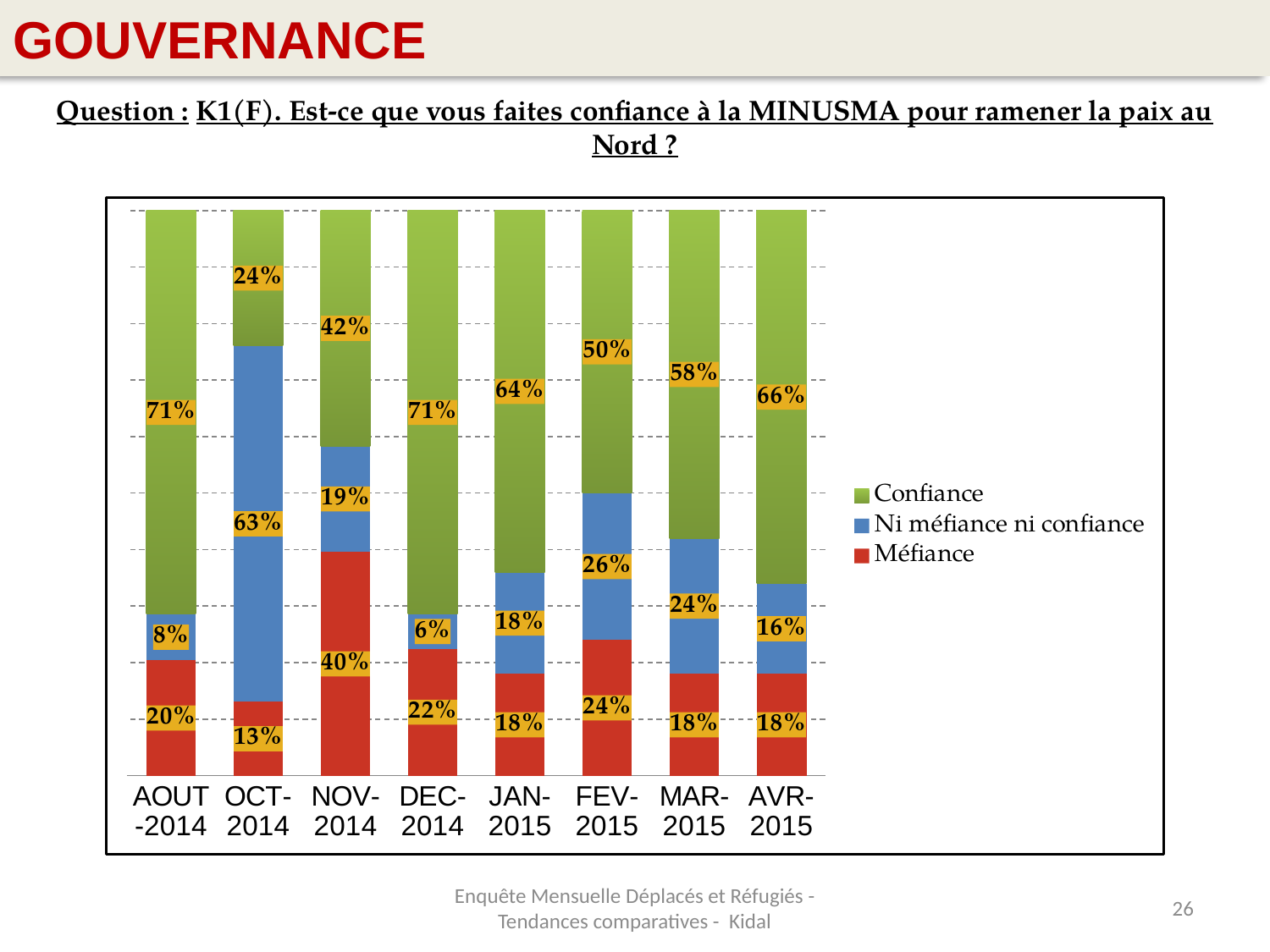

GOUVERNANCE
Question : K1(F). Est-ce que vous faites confiance à la MINUSMA pour ramener la paix au Nord ?

### Chart

| Category | Méfiance | Ni méfiance ni confiance | Confiance |
|---|---|---|---|
| AOUT-2014 | 0.20408163265306123 | 0.0816326530612245 | 0.7142857142857145 |
| OCT-2014 | 0.1304347826086957 | 0.6304347826086959 | 0.23913043478260876 |
| NOV-2014 | 0.3958333333333333 | 0.18750000000000006 | 0.4166666666666669 |
| DEC-2014 | 0.2244897959183674 | 0.06122448979591837 | 0.7142857142857145 |
| JAN-2015 | 0.18000000000000005 | 0.18000000000000005 | 0.6400000000000002 |
| FEV-2015 | 0.24000000000000005 | 0.26 | 0.5 |
| MAR-2015 | 0.18000000000000005 | 0.24000000000000005 | 0.5800000000000001 |
| AVR-2015 | 0.18000000000000005 | 0.16 | 0.6600000000000003 |
Enquête Mensuelle Déplacés et Réfugiés - Tendances comparatives -  Kidal
26